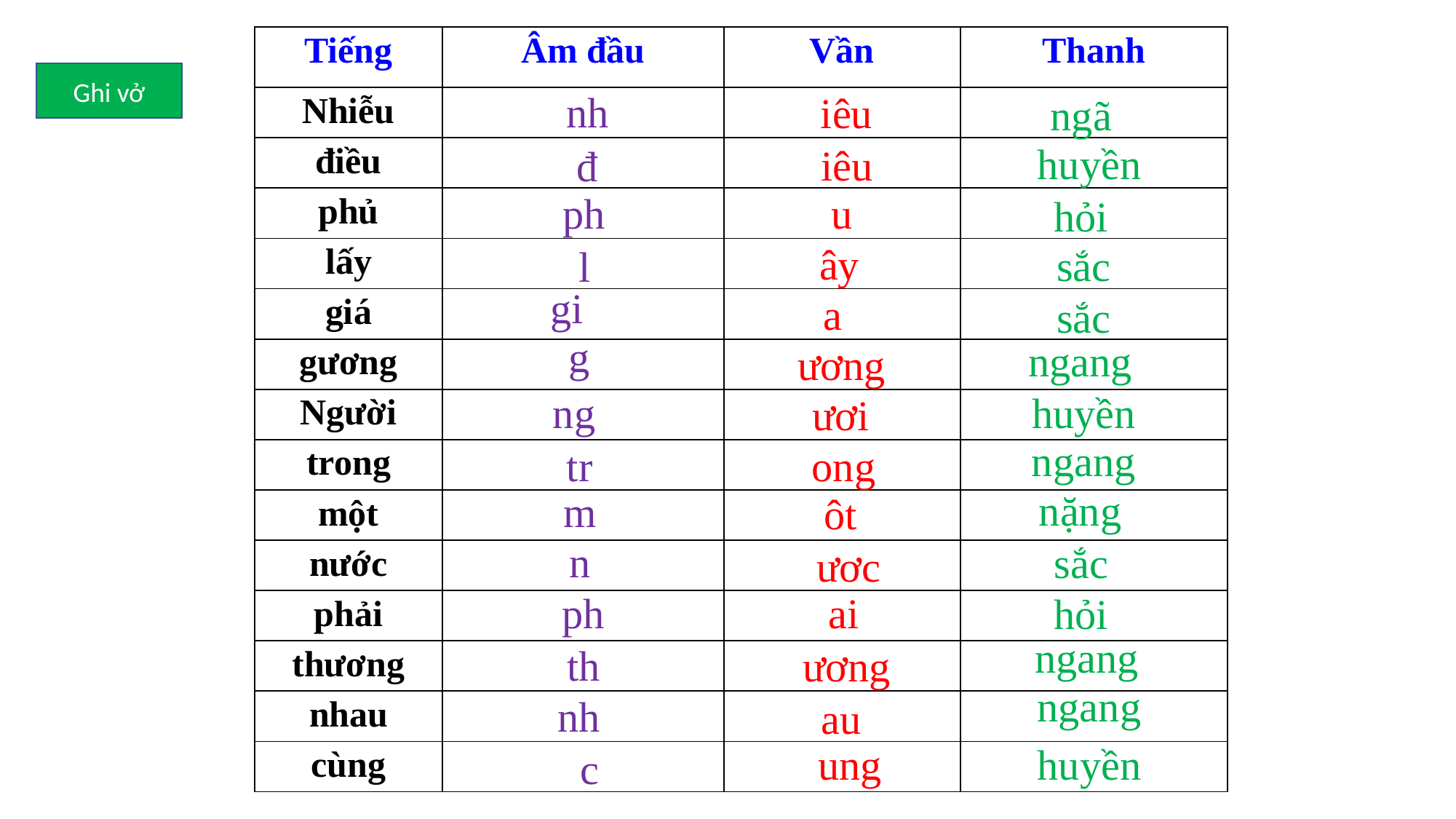

| Tiếng | Âm đầu | Vần | Thanh |
| --- | --- | --- | --- |
| Nhiễu |  |  |  |
| điều |  |  |  |
| phủ |  |  |  |
| lấy |  |  |  |
| giá |  |  |  |
| gương |  |  |  |
| Người |  |  |  |
| trong |  |  |  |
| một |  |  |  |
| nước |  |  |  |
| phải |  |  |  |
| thương |  |  |  |
| nhau |  |  |  |
| cùng |  |  |  |
Ghi vở
nh
iêu
ngã
huyền
iêu
đ
ph
u
hỏi
ây
sắc
l
gi
a
sắc
g
ngang
ương
ng
huyền
ươi
ngang
tr
ong
nặng
m
ôt
n
sắc
ươc
ph
ai
hỏi
ngang
th
ương
ngang
nh
au
ung
huyền
c